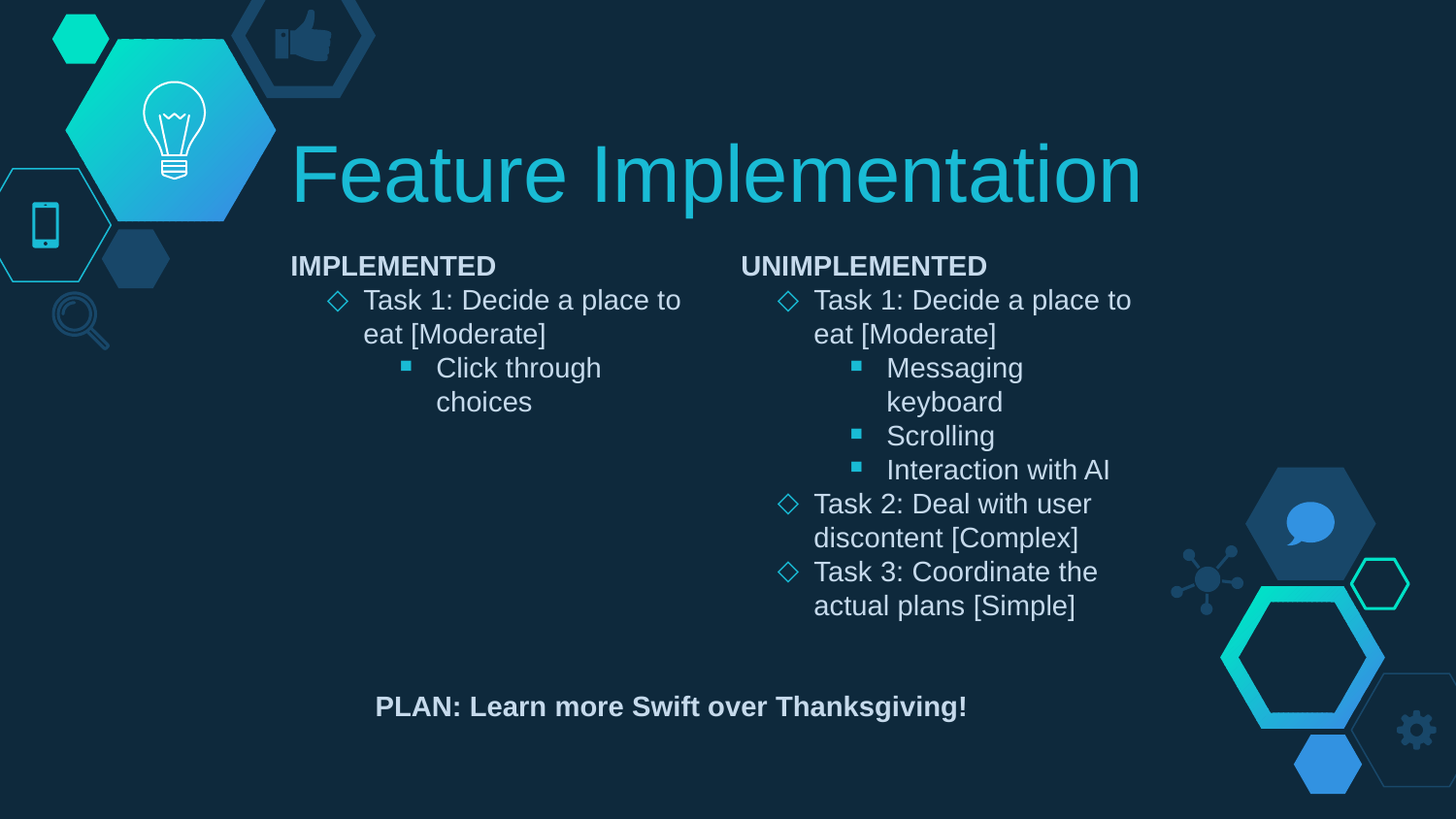

# Feature Implementation
IMPLEMENTED
Task 1: Decide a place to eat [Moderate]
Click through choices

UNIMPLEMENTED
Task 1: Decide a place to eat [Moderate]
Messaging keyboard
Scrolling
Interaction with AI
Task 2: Deal with user discontent [Complex]
Task 3: Coordinate the actual plans [Simple]

PLAN: Learn more Swift over Thanksgiving!